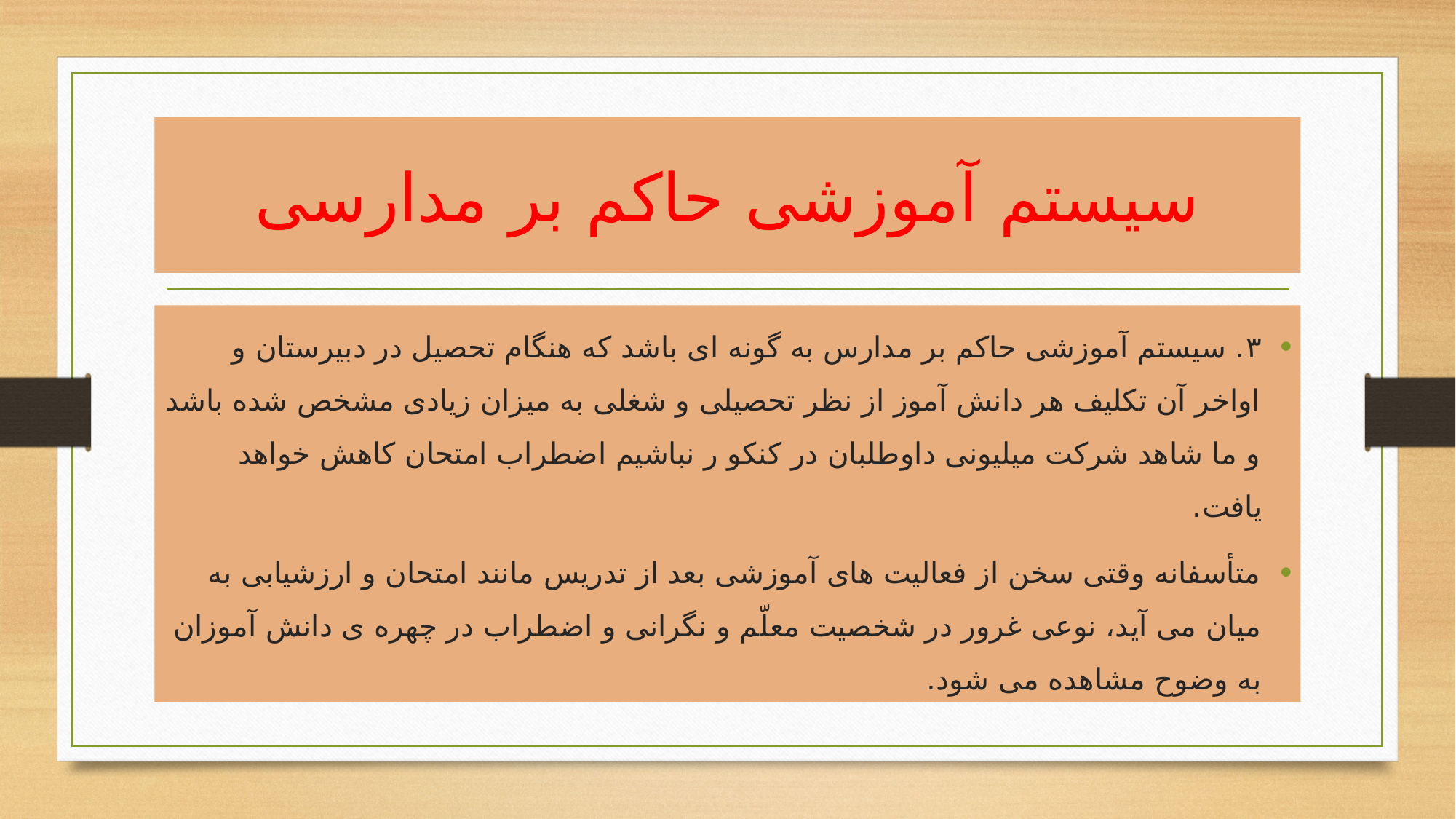

# سیستم آموزشی حاکم بر مدارسی
۳. سیستم آموزشی حاکم بر مدارس به گونه ای باشد که هنگام تحصیل در دبیرستان و اواخر آن تکلیف هر دانش آموز از نظر تحصیلی و شغلی به میزان زیادی مشخص شده باشد و ما شاهد شرکت میلیونی داوطلبان در کنکو ر نباشیم اضطراب امتحان کاهش خواهد یافت.
متأسفانه وقتی سخن از فعالیت های آموزشی بعد از تدریس مانند امتحان و ارزشیابی به میان می آید، نوعی غرور در شخصیت معلّم و نگرانی و اضطراب در چهره ی دانش آموزان به وضوح مشاهده می شود.